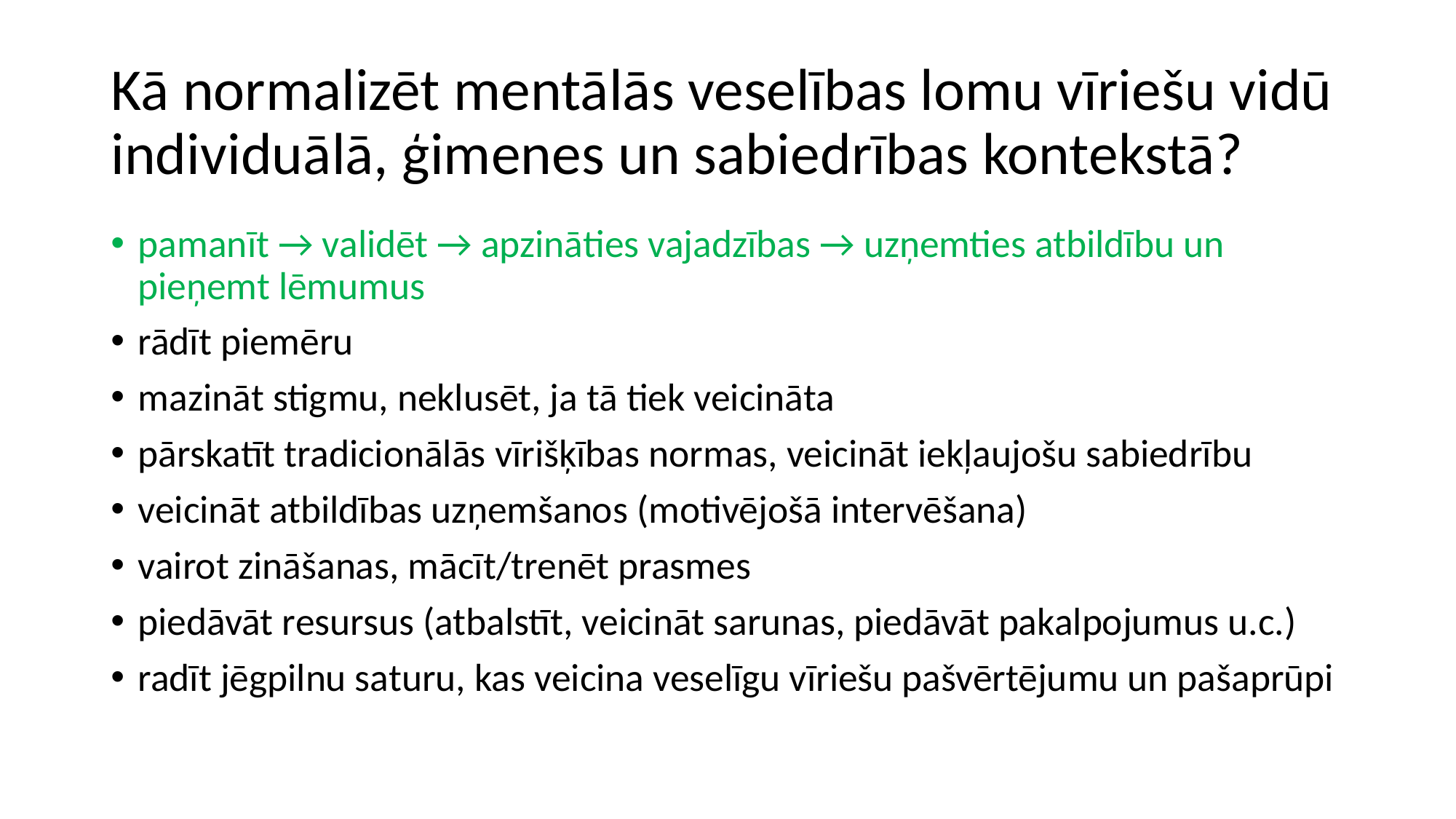

# Kā normalizēt mentālās veselības lomu vīriešu vidū individuālā, ģimenes un sabiedrības kontekstā?
pamanīt → validēt → apzināties vajadzības → uzņemties atbildību un pieņemt lēmumus
rādīt piemēru
mazināt stigmu, neklusēt, ja tā tiek veicināta
pārskatīt tradicionālās vīrišķības normas, veicināt iekļaujošu sabiedrību
veicināt atbildības uzņemšanos (motivējošā intervēšana)
vairot zināšanas, mācīt/trenēt prasmes
piedāvāt resursus (atbalstīt, veicināt sarunas, piedāvāt pakalpojumus u.c.)
radīt jēgpilnu saturu, kas veicina veselīgu vīriešu pašvērtējumu un pašaprūpi